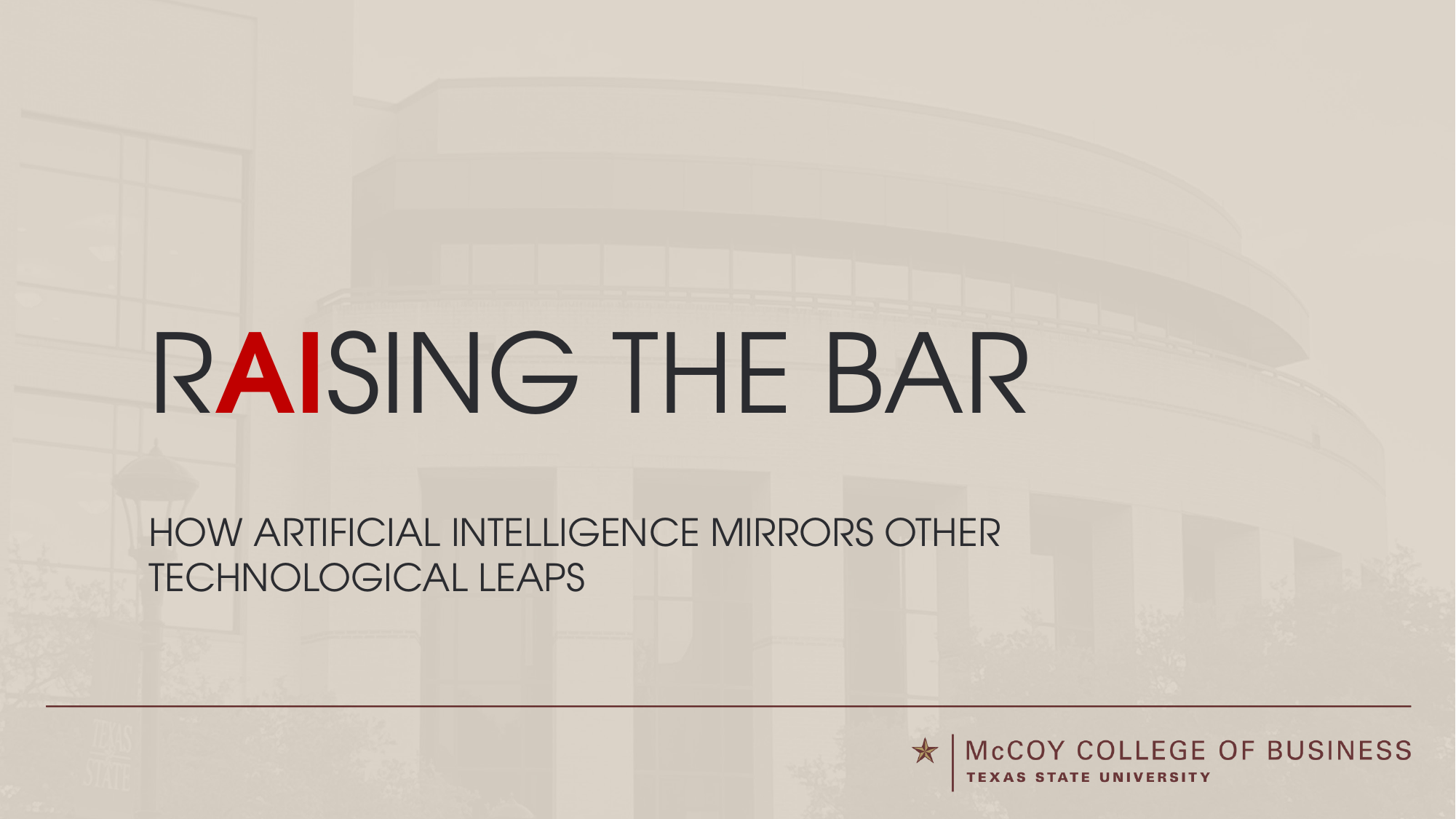

# rAIsing the Bar
How Artificial Intelligence Mirrors Other Technological Leaps